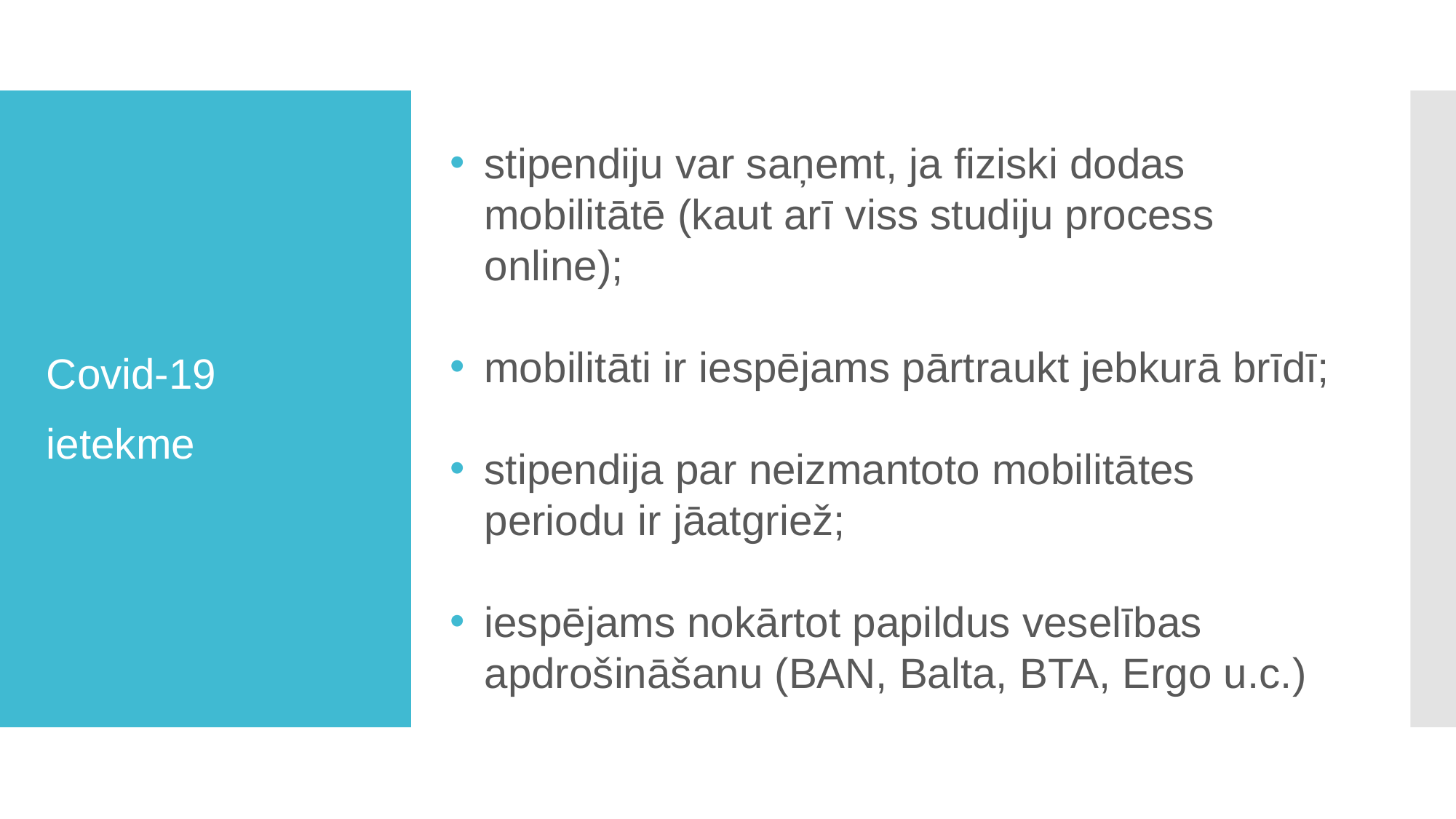

stipendiju var saņemt, ja fiziski dodas mobilitātē (kaut arī viss studiju process online);

mobilitāti ir iespējams pārtraukt jebkurā brīdī;

stipendija par neizmantoto mobilitātes periodu ir jāatgriež;

iespējams nokārtot papildus veselības apdrošināšanu (BAN, Balta, BTA, Ergo u.c.)

Covid-19
ietekme